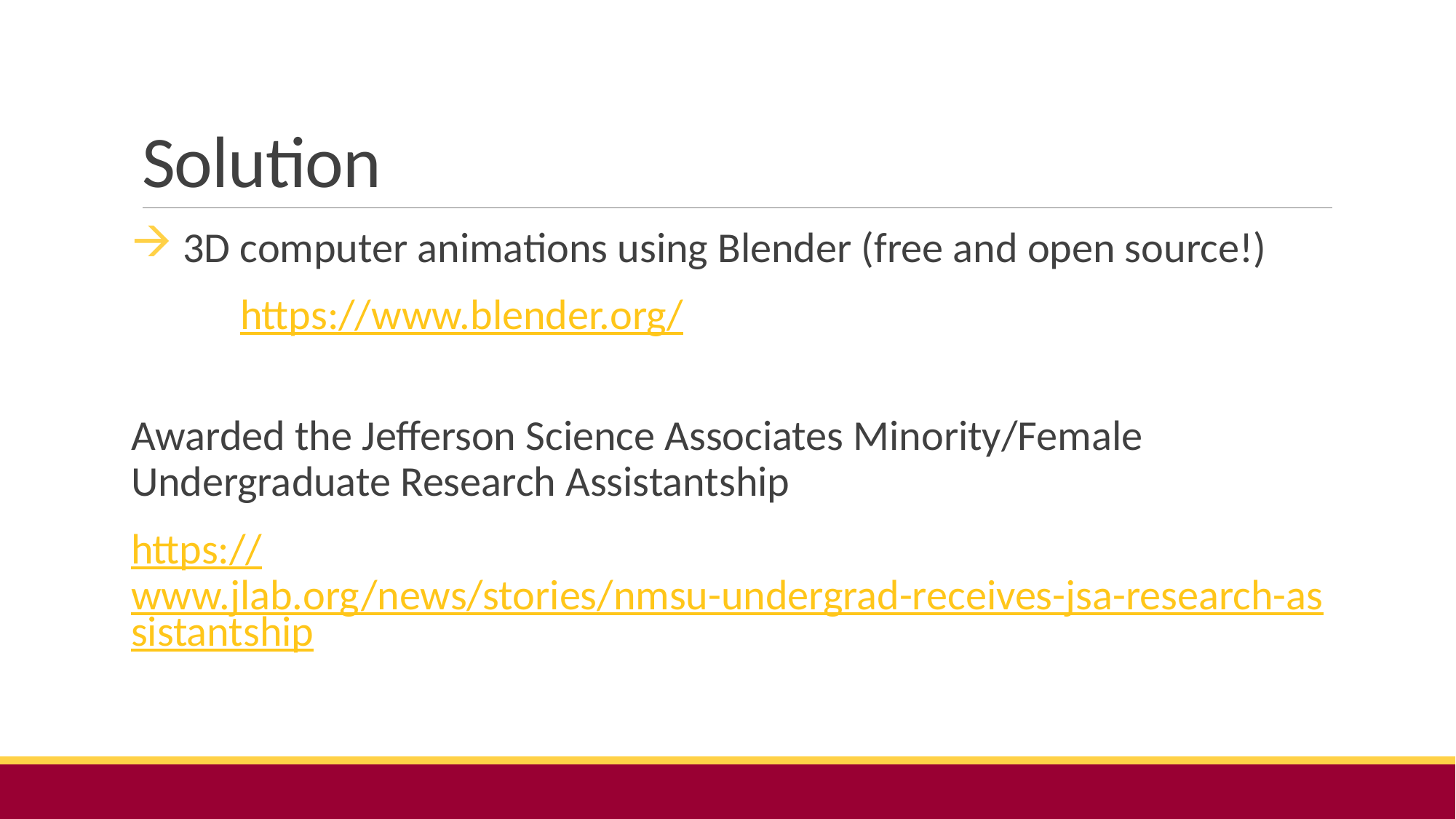

# Solution
 3D computer animations using Blender (free and open source!)
	https://www.blender.org/

Awarded the Jefferson Science Associates Minority/Female Undergraduate Research Assistantship
https://www.jlab.org/news/stories/nmsu-undergrad-receives-jsa-research-assistantship